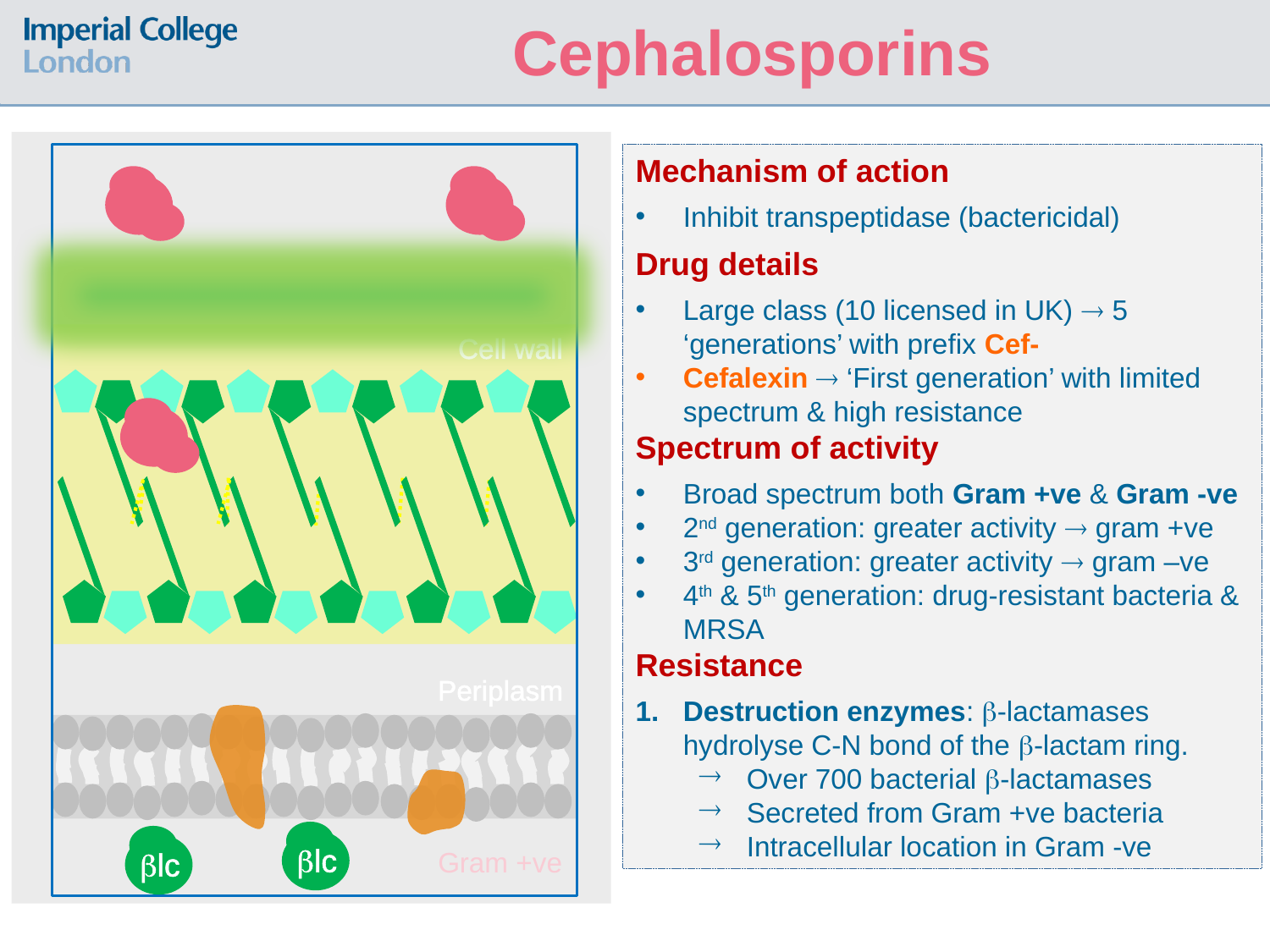

Cephalosporins
Mechanism of action
Inhibit transpeptidase (bactericidal)
Drug details
Large class (10 licensed in UK) → 5 ‘generations’ with prefix Cef-
Cefalexin → ‘First generation’ with limited spectrum & high resistance
Spectrum of activity
Broad spectrum both Gram +ve & Gram -ve
2nd generation: greater activity → gram +ve
3rd generation: greater activity → gram –ve
4th & 5th generation: drug-resistant bacteria & MRSA
Resistance
Destruction enzymes: β-lactamases hydrolyse C-N bond of the β-lactam ring.
Over 700 bacterial β-lactamases
Secreted from Gram +ve bacteria
Intracellular location in Gram -ve

Cef

Cef

Cell wall

Periplasm

Cef

βlc

βlc
Gram +ve